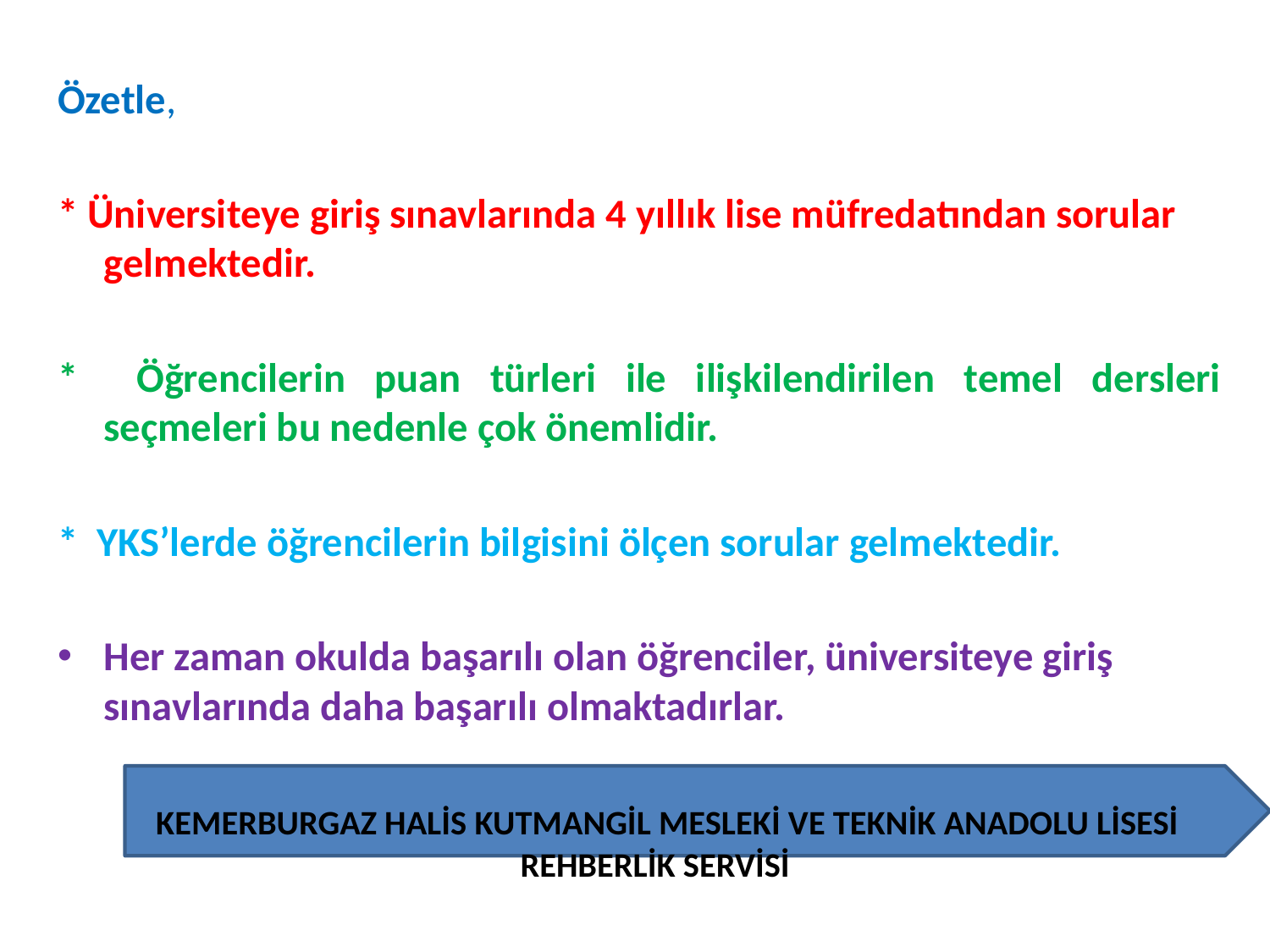

Özetle,

* Üniversiteye giriş sınavlarında 4 yıllık lise müfredatından sorular gelmektedir.

*  Öğrencilerin puan türleri ile ilişkilendirilen temel dersleri seçmeleri bu nedenle çok önemlidir.

*  YKS’lerde öğrencilerin bilgisini ölçen sorular gelmektedir.

Her zaman okulda başarılı olan öğrenciler, üniversiteye giriş sınavlarında daha başarılı olmaktadırlar.

      KEMERBURGAZ HALİS KUTMANGİL MESLEKİ VE TEKNİK ANADOLU LİSESİ REHBERLİK SERVİSİ